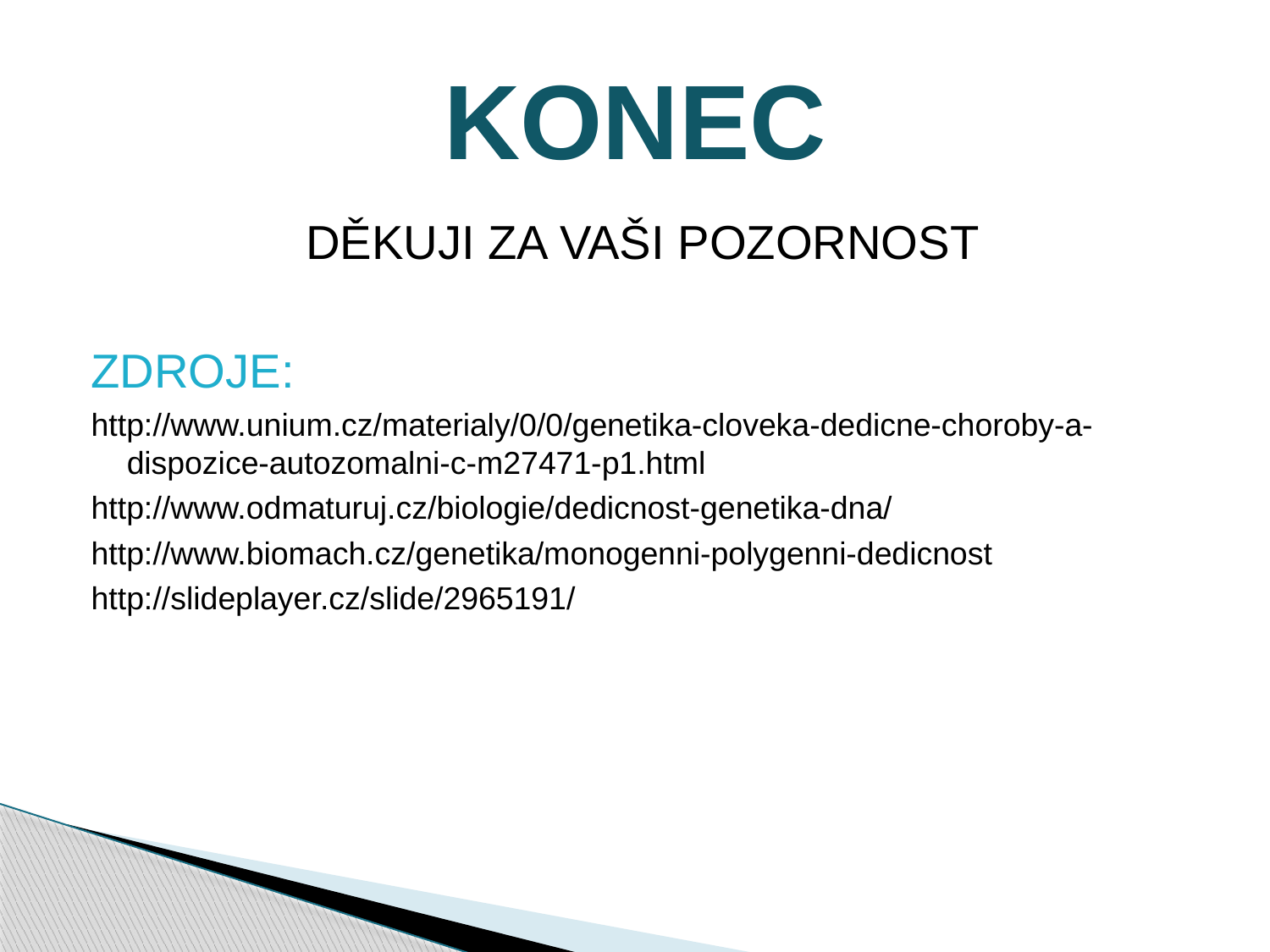

# KONEC
DĚKUJI ZA VAŠI POZORNOST

ZDROJE:
http://www.unium.cz/materialy/0/0/genetika-cloveka-dedicne-choroby-a-dispozice-autozomalni-c-m27471-p1.html
http://www.odmaturuj.cz/biologie/dedicnost-genetika-dna/
http://www.biomach.cz/genetika/monogenni-polygenni-dedicnost
http://slideplayer.cz/slide/2965191/